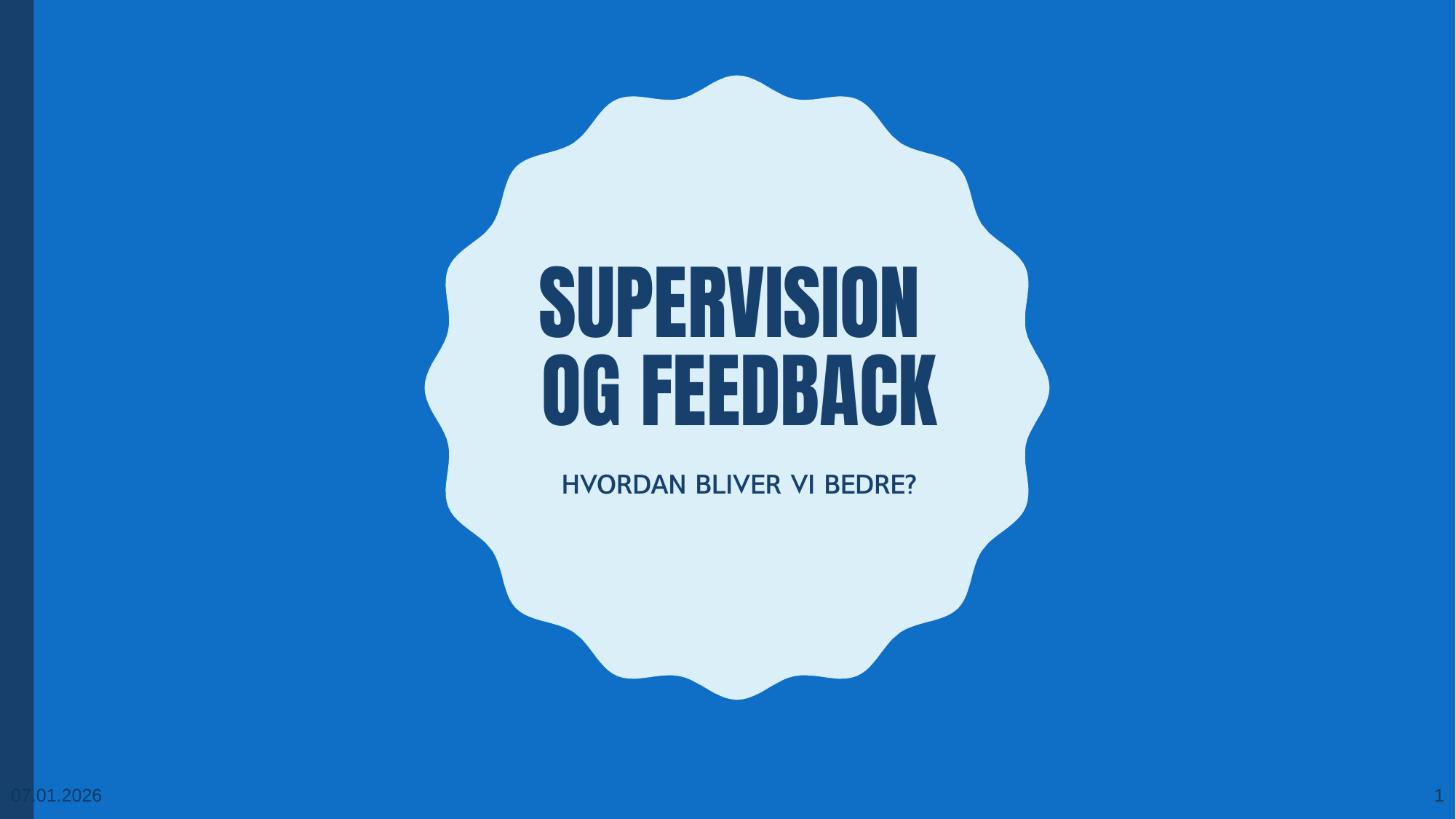

# SUPERVISION OG FEEDBACK
HVORDAN BLIVER VI BEDRE?
07.01.2026
1